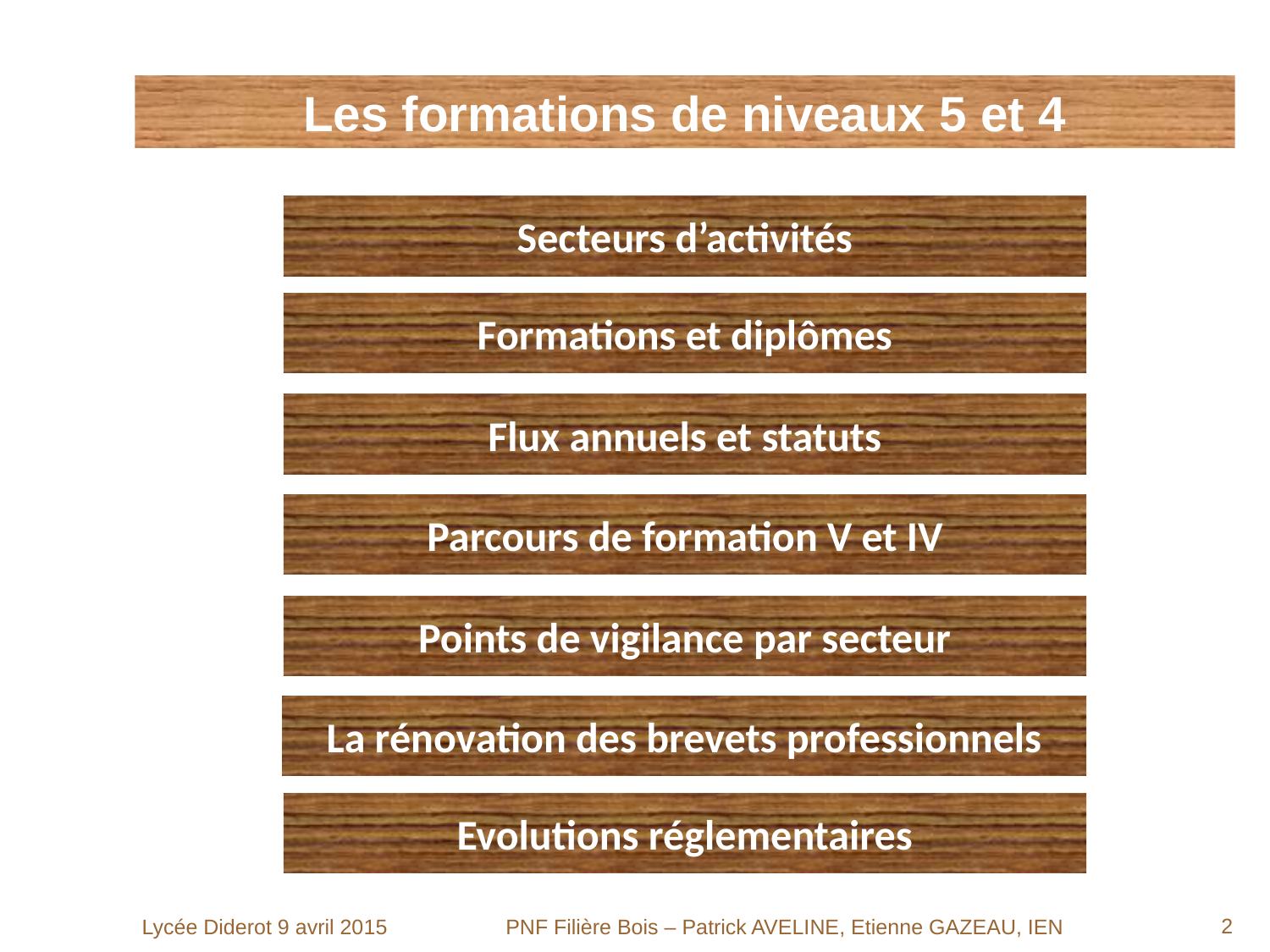

Les formations de niveaux 5 et 4
Secteurs d’activités
Formations et diplômes
Flux annuels et statuts
Parcours de formation V et IV
Points de vigilance par secteur
La rénovation des brevets professionnels
Evolutions réglementaires
2
Lycée Diderot 9 avril 2015
PNF Filière Bois – Patrick AVELINE, Etienne GAZEAU, IEN